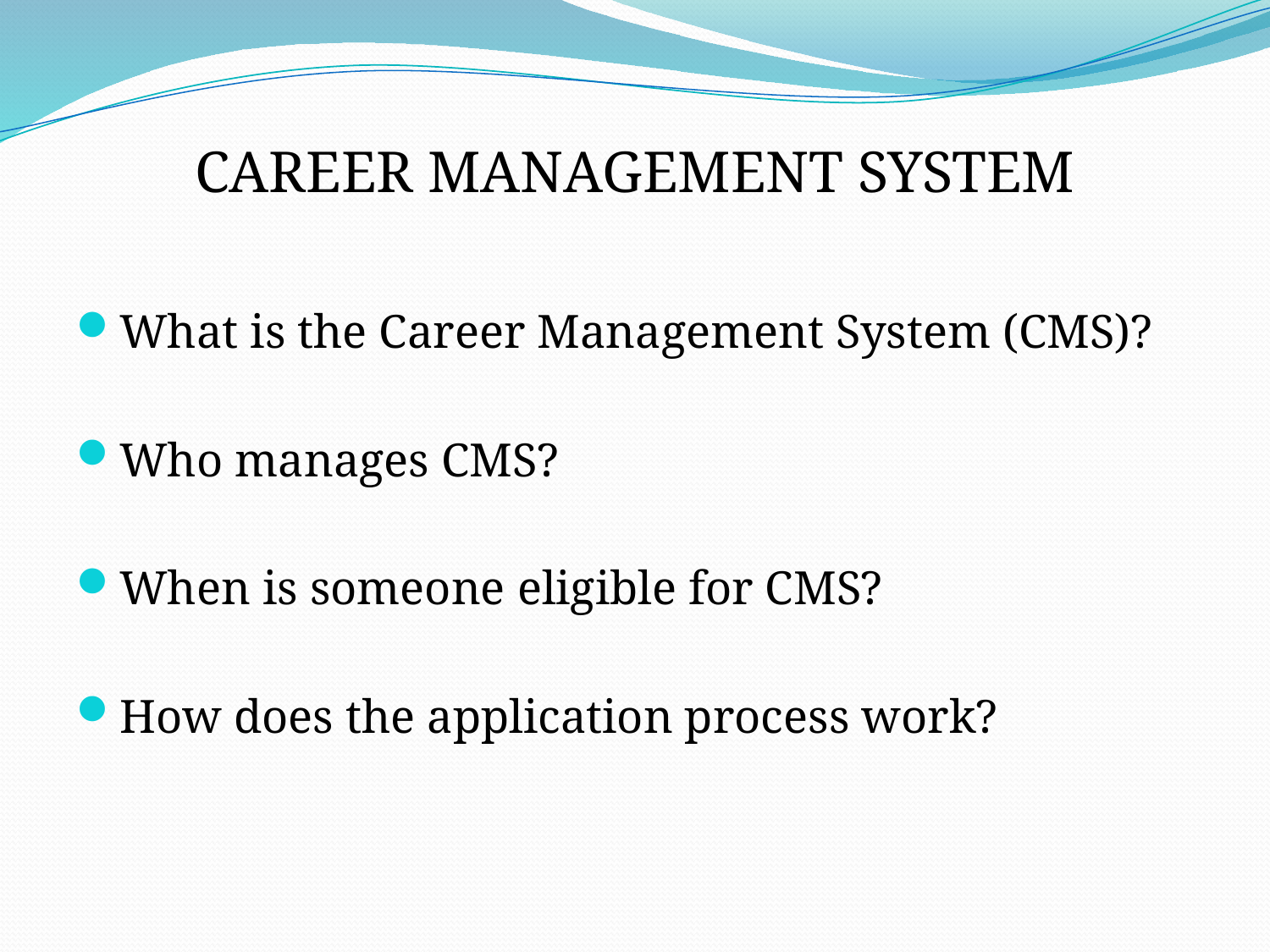

# CAREER MANAGEMENT SYSTEM
What is the Career Management System (CMS)?

Who manages CMS?

When is someone eligible for CMS?

How does the application process work?